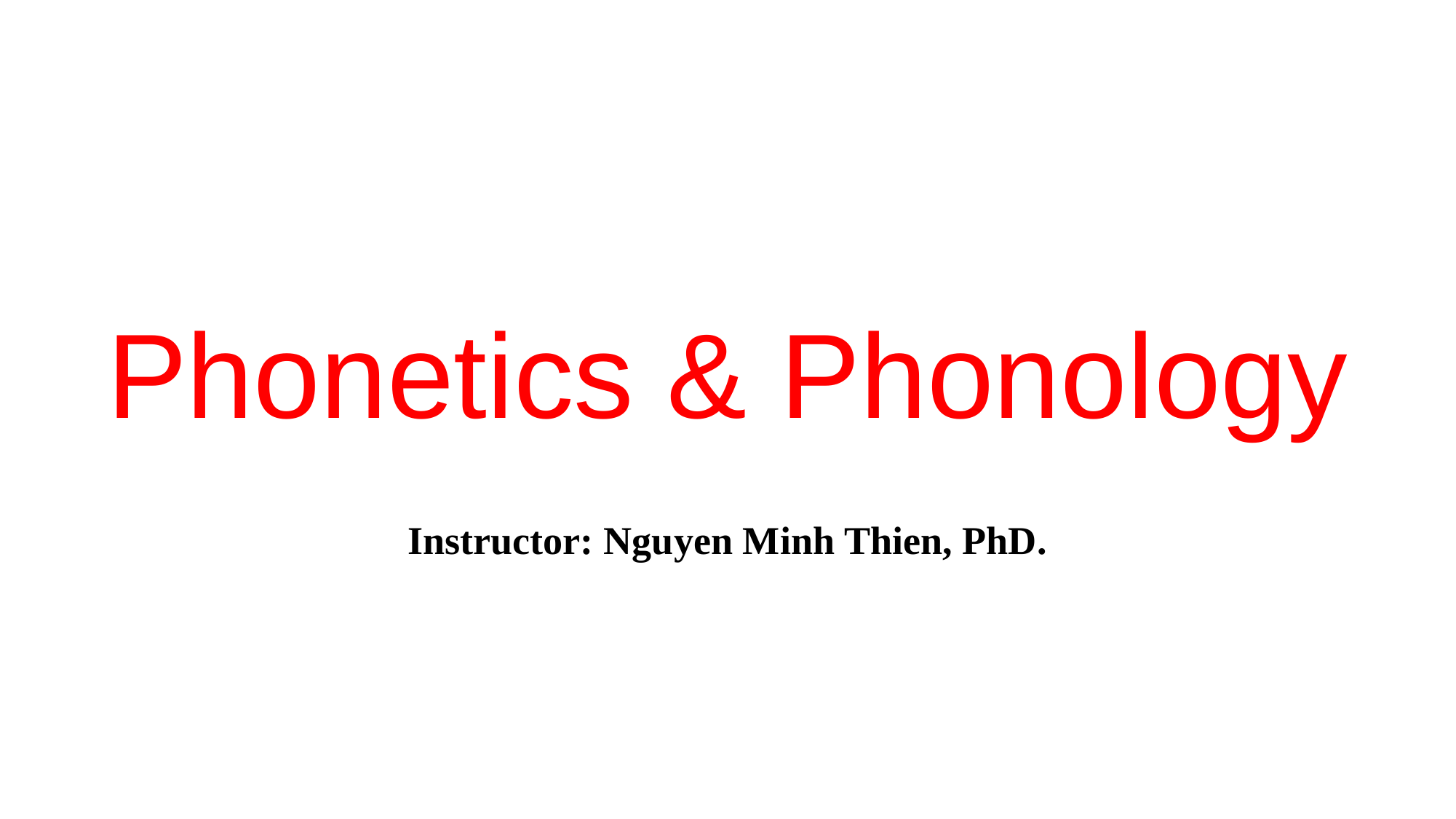

# Phonetics & Phonology
Instructor: Nguyen Minh Thien, PhD.